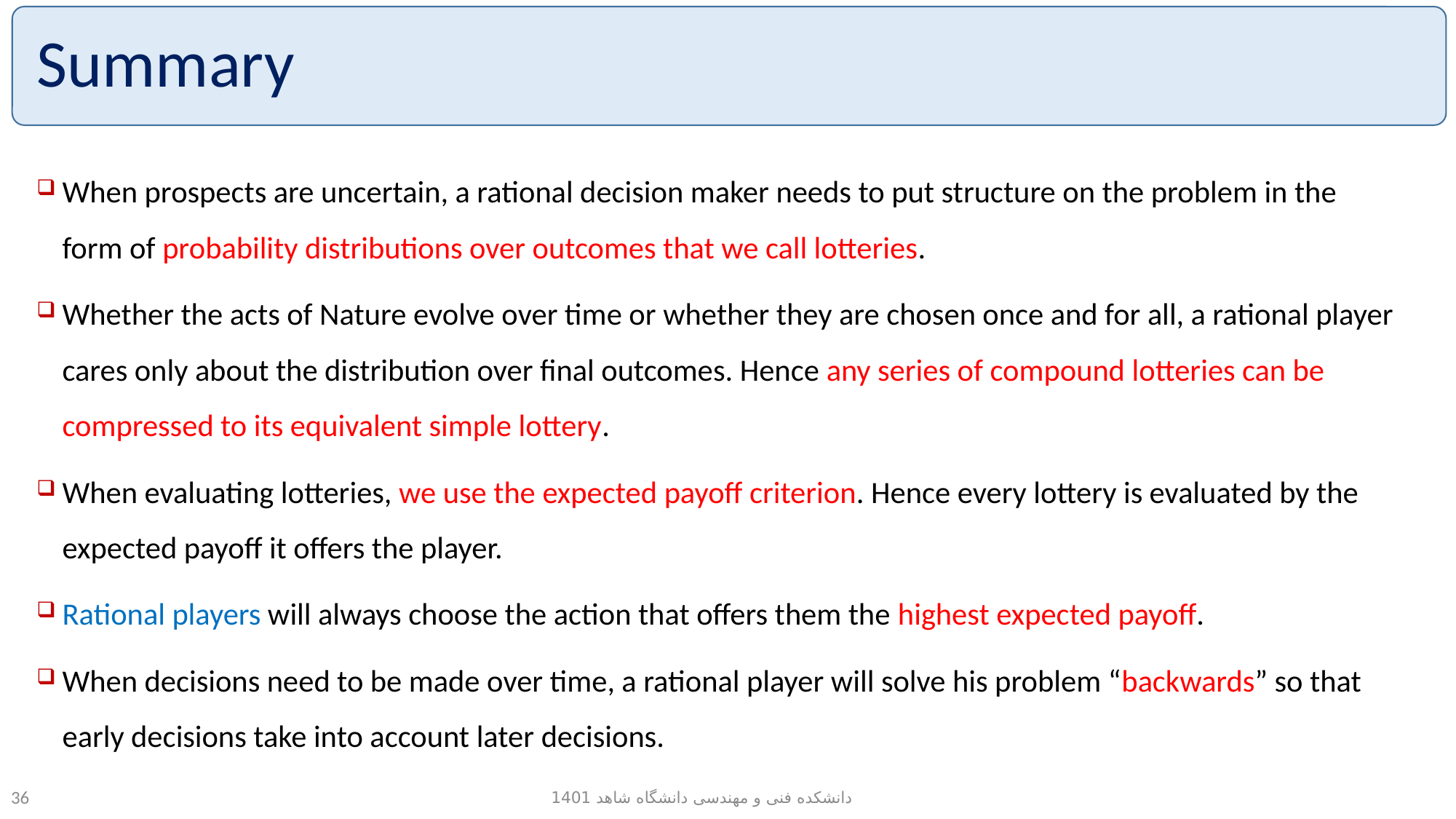

# Summary
When prospects are uncertain, a rational decision maker needs to put structure on the problem in the form of probability distributions over outcomes that we call lotteries.
Whether the acts of Nature evolve over time or whether they are chosen once and for all, a rational player cares only about the distribution over final outcomes. Hence any series of compound lotteries can be compressed to its equivalent simple lottery.
When evaluating lotteries, we use the expected payoff criterion. Hence every lottery is evaluated by the expected payoff it offers the player.
Rational players will always choose the action that offers them the highest expected payoff.
When decisions need to be made over time, a rational player will solve his problem “backwards” so that early decisions take into account later decisions.

دانشکده فنی و مهندسی دانشگاه شاهد 1401
36